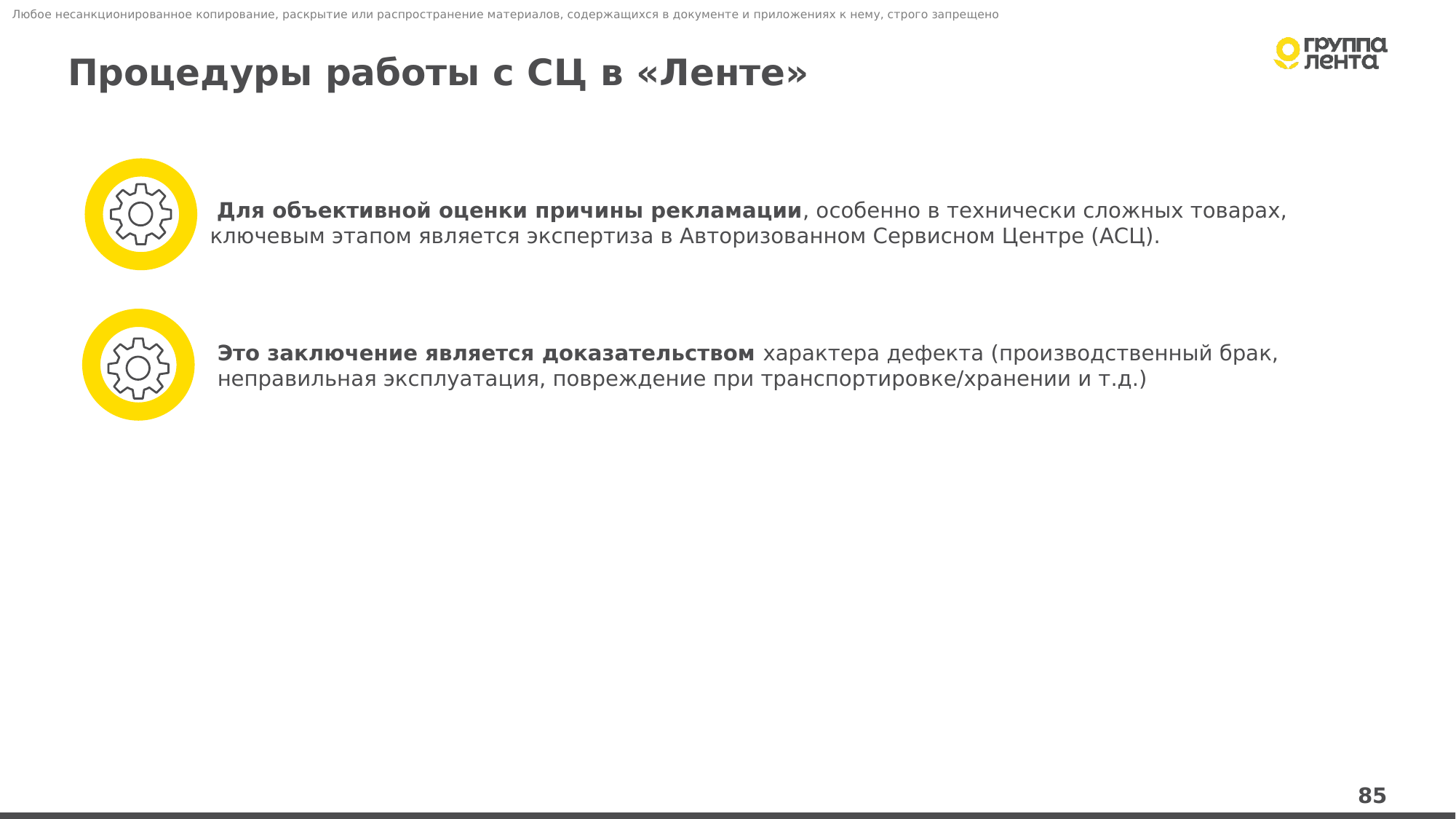

# Процедуры работы с СЦ в «Ленте»

 Для объективной оценки причины рекламации, особенно в технически сложных товарах, ключевым этапом является экспертиза в Авторизованном Сервисном Центре (АСЦ).

Это заключение является доказательством характера дефекта (производственный брак, неправильная эксплуатация, повреждение при транспортировке/хранении и т.д.)

85